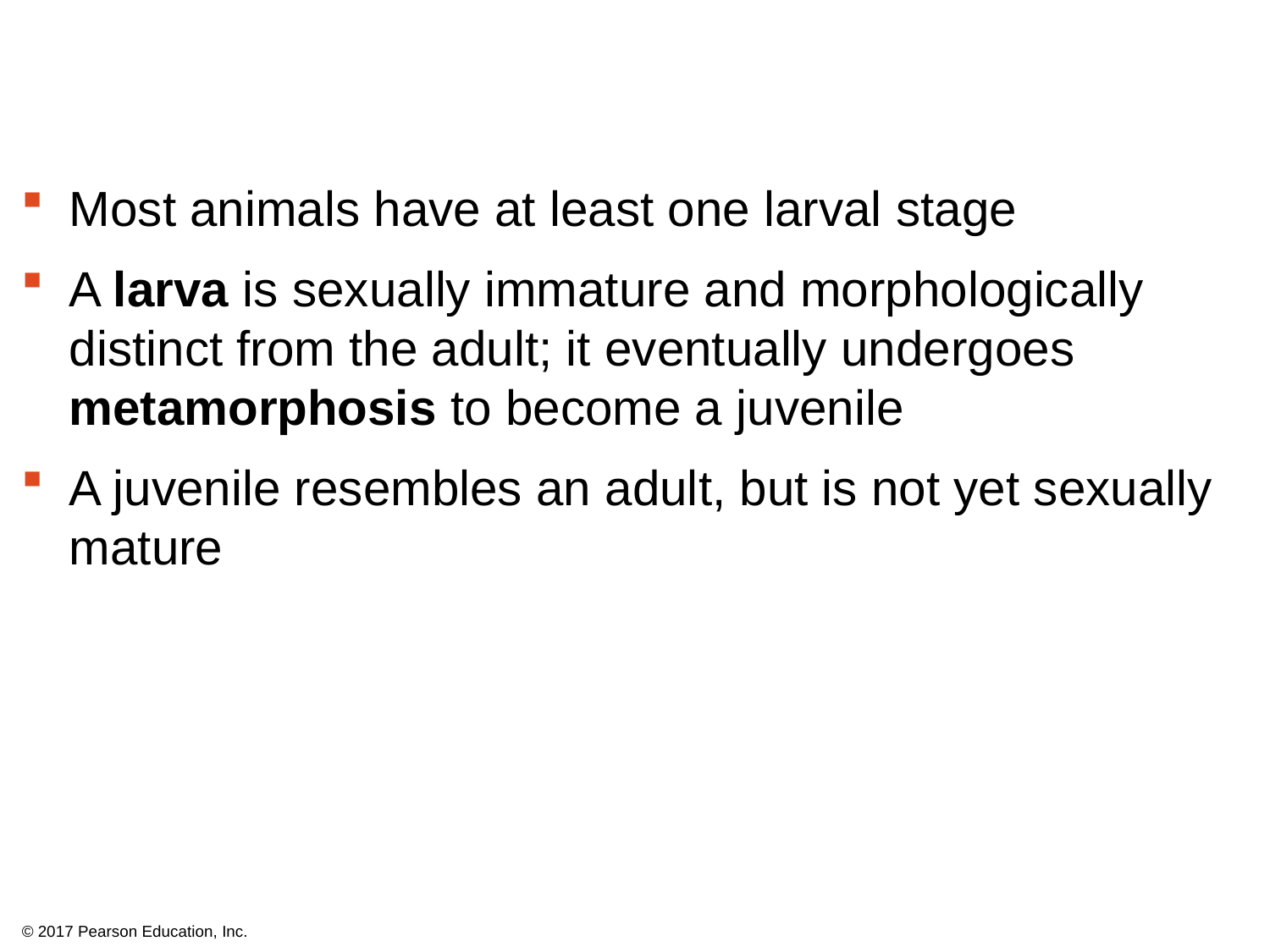

Most animals have at least one larval stage
A larva is sexually immature and morphologically distinct from the adult; it eventually undergoes metamorphosis to become a juvenile
A juvenile resembles an adult, but is not yet sexually mature
© 2017 Pearson Education, Inc.